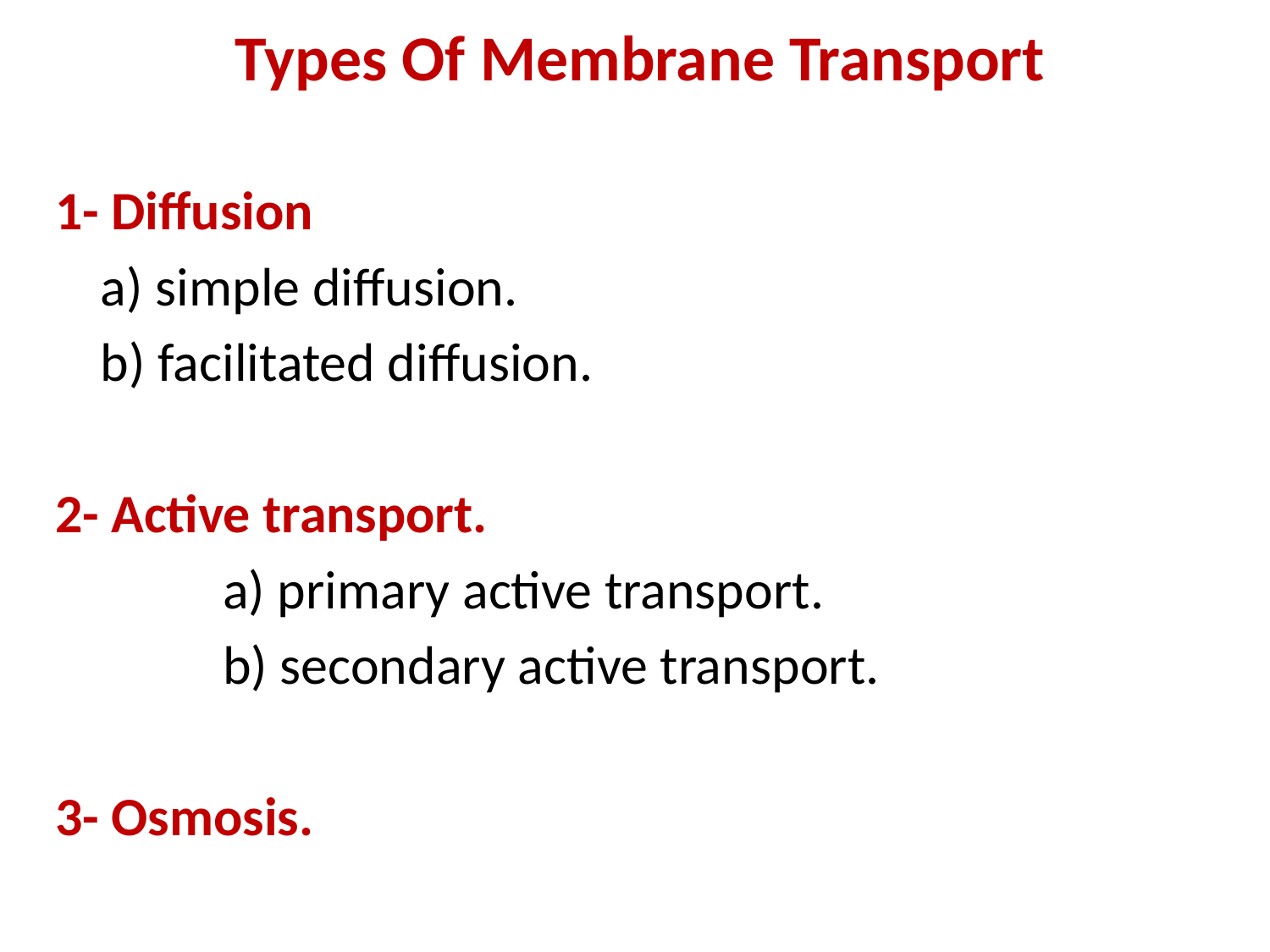

# Types Of Membrane Transport
1- Diffusion
   		a) simple diffusion.
   		b) facilitated diffusion.

2- Active transport.
    	a) primary active transport.
    	b) secondary active transport.

3- Osmosis.